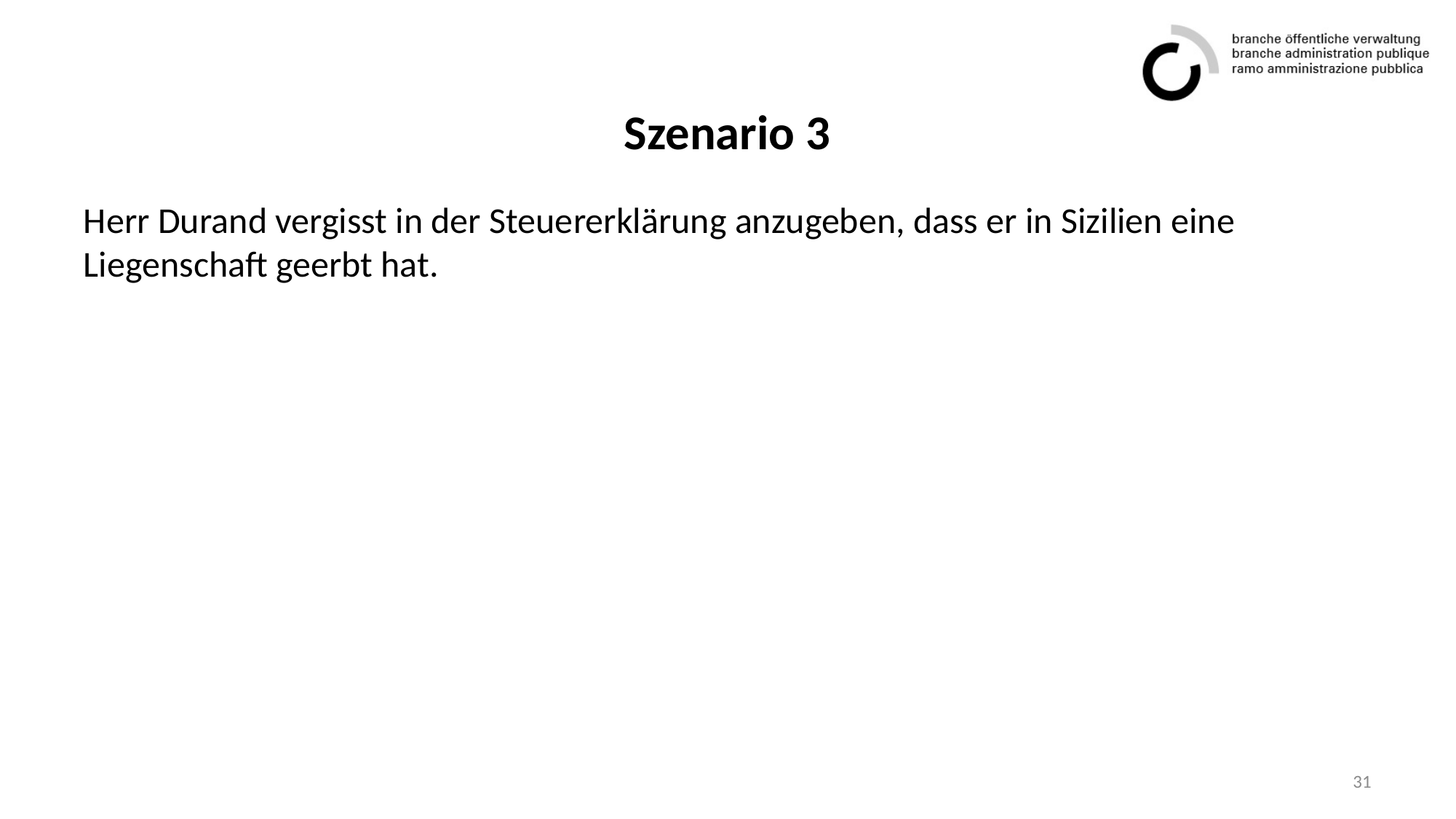

# Szenario 3
Herr Durand vergisst in der Steuererklärung anzugeben, dass er in Sizilien eine Liegenschaft geerbt hat.
31